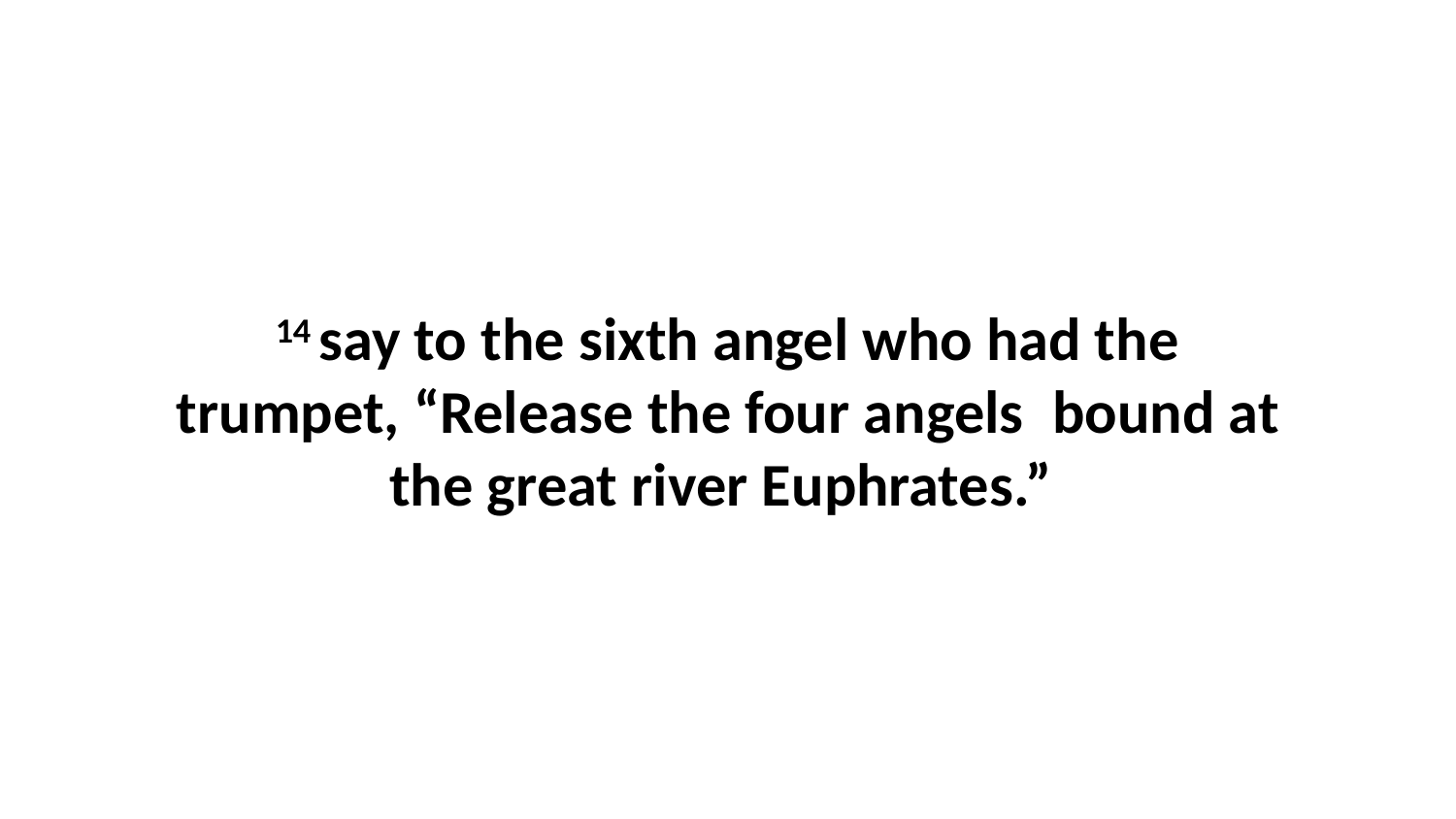

14 say to the sixth angel who had the trumpet, “Release the four angels  bound at the great river Euphrates.”